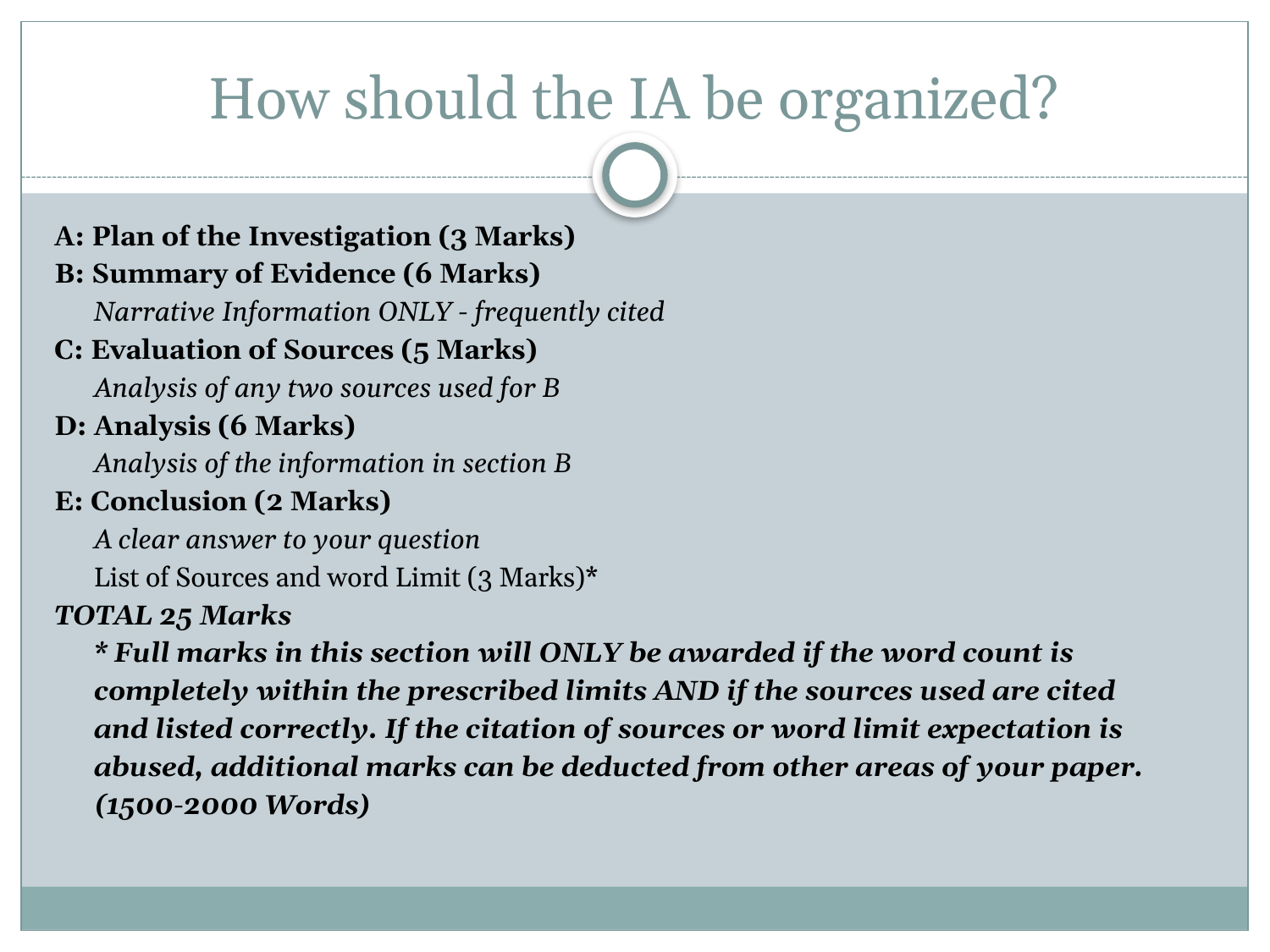

# How should the IA be organized?
A: Plan of the Investigation (3 Marks)
B: Summary of Evidence (6 Marks)
	Narrative Information ONLY - frequently cited
C: Evaluation of Sources (5 Marks)
	Analysis of any two sources used for B
D: Analysis (6 Marks)
	Analysis of the information in section B
E: Conclusion (2 Marks)
	A clear answer to your question
	List of Sources and word Limit (3 Marks)*
TOTAL 25 Marks
	* Full marks in this section will ONLY be awarded if the word count is
	completely within the prescribed limits AND if the sources used are cited
	and listed correctly. If the citation of sources or word limit expectation is
	abused, additional marks can be deducted from other areas of your paper.
	(1500-2000 Words)